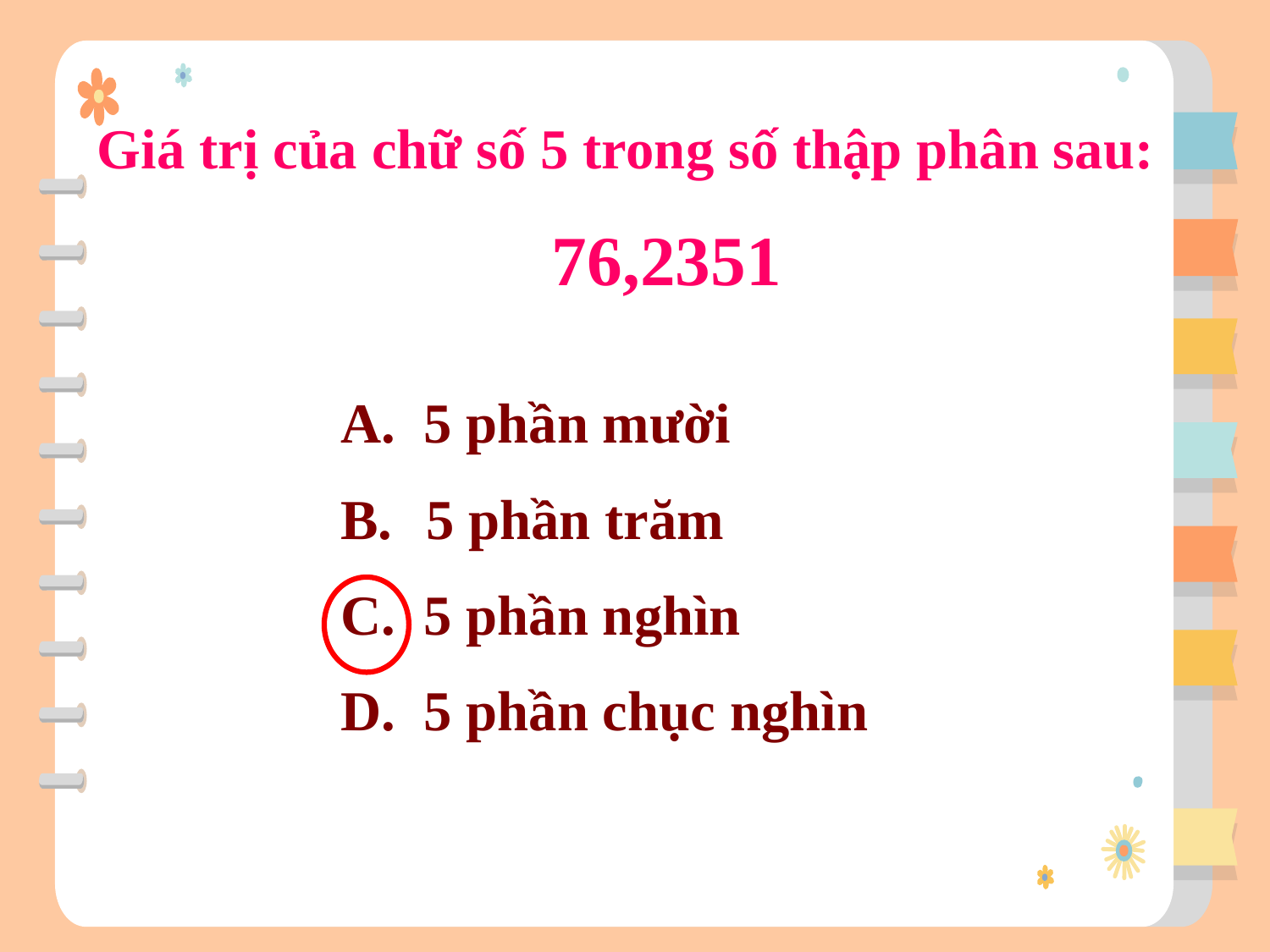

Giá trị của chữ số 5 trong số thập phân sau:
76,2351
A.  5 phần mười
 5 phần trăm
C.  5 phần nghìn
D.  5 phần chục nghìn